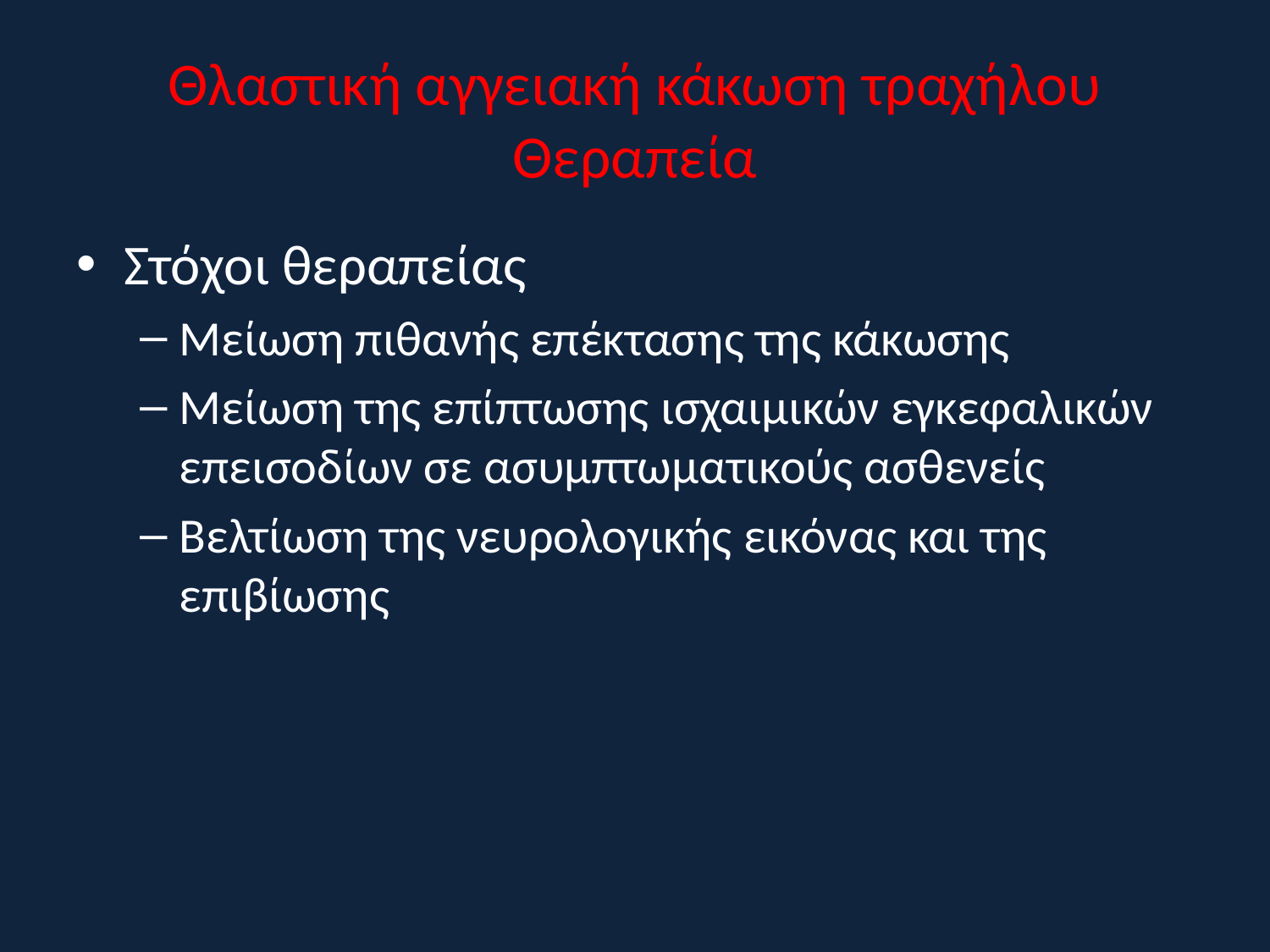

# Θλαστική αγγειακή κάκωση τραχήλου Θεραπεία
Στόχοι θεραπείας
Μείωση πιθανής επέκτασης της κάκωσης
Μείωση της επίπτωσης ισχαιμικών εγκεφαλικών επεισοδίων σε ασυμπτωματικούς ασθενείς
Βελτίωση της νευρολογικής εικόνας και της επιβίωσης